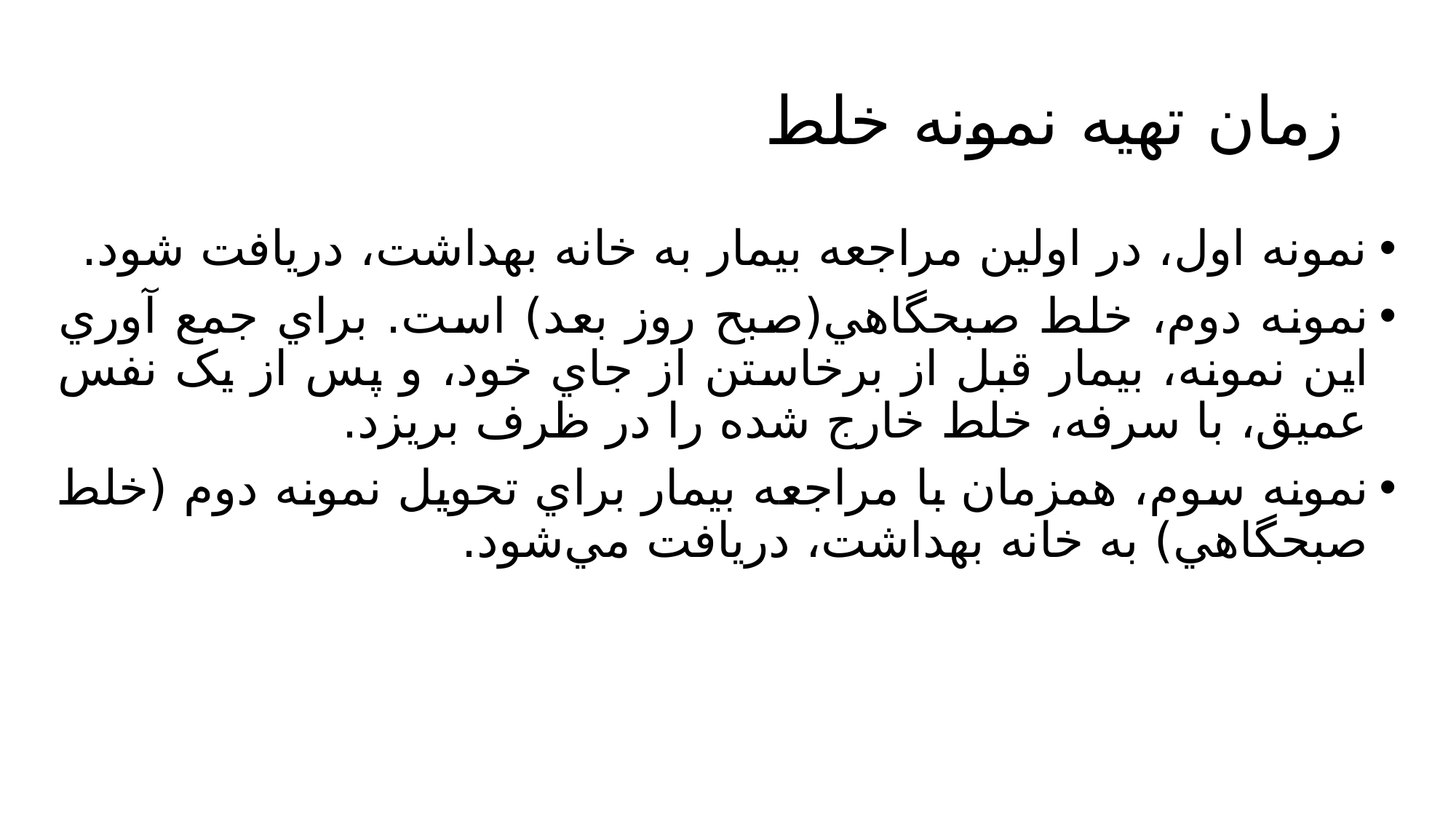

# زمان تهيه نمونه خلط
نمونه اول، در اولين مراجعه بيمار به خانه بهداشت، دريافت شود.
نمونه دوم، خلط صبحگاهي(صبح روز بعد) است. براي جمع آوري اين نمونه، بيمار قبل از برخاستن از جاي خود، و پس از يک نفس عميق، با سرفه، خلط خارج شده را در ظرف بريزد.
نمونه سوم، همزمان با مراجعه بيمار براي تحويل نمونه دوم (خلط صبحگاهي) به خانه بهداشت، دريافت مي‌شود.